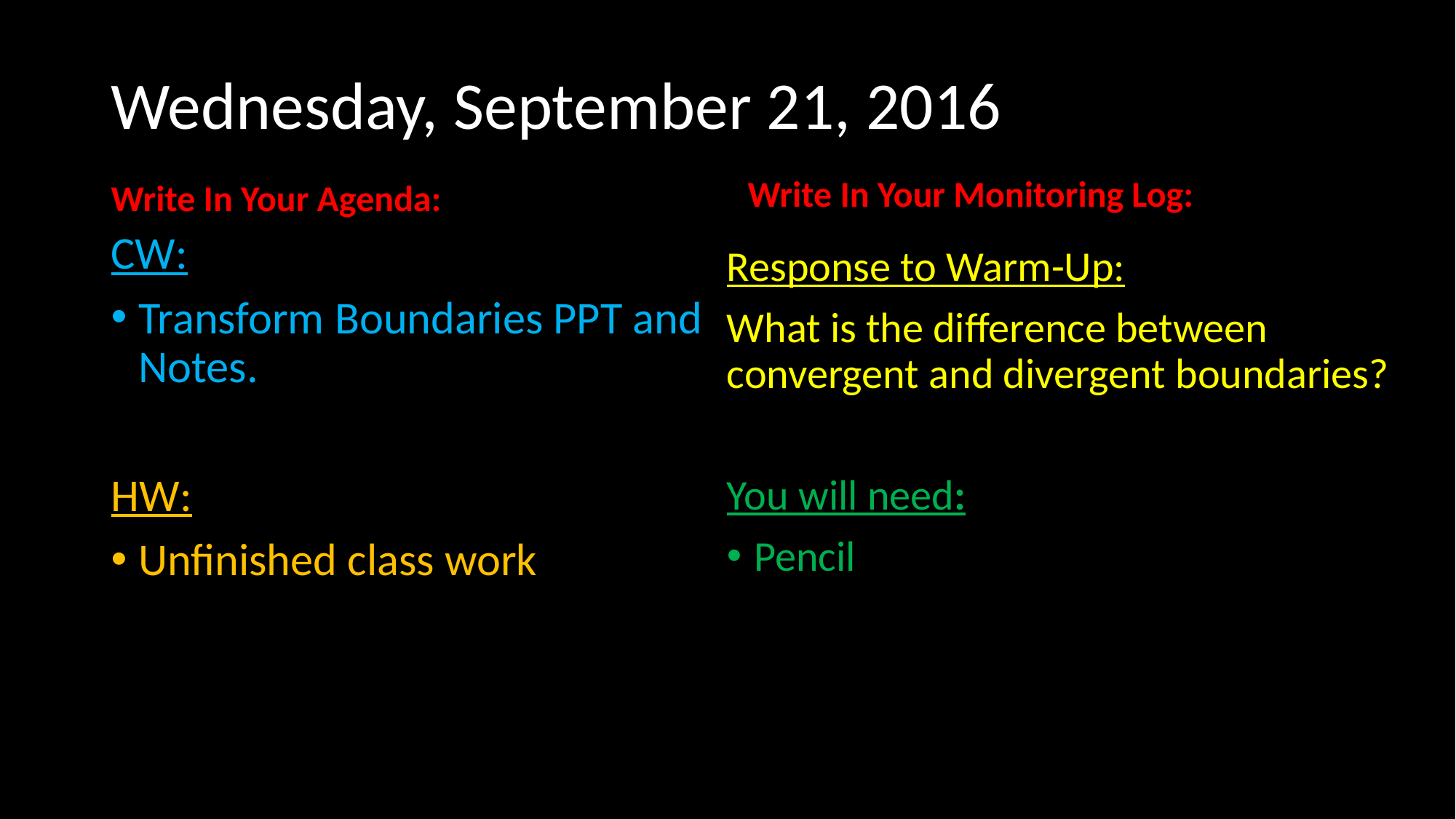

# Wednesday, September 21, 2016
Write In Your Agenda:
Write In Your Monitoring Log:
CW:
Transform Boundaries PPT and Notes.

HW:
Unfinished class work
Response to Warm-Up:
What is the difference between convergent and divergent boundaries?

You will need:
Pencil